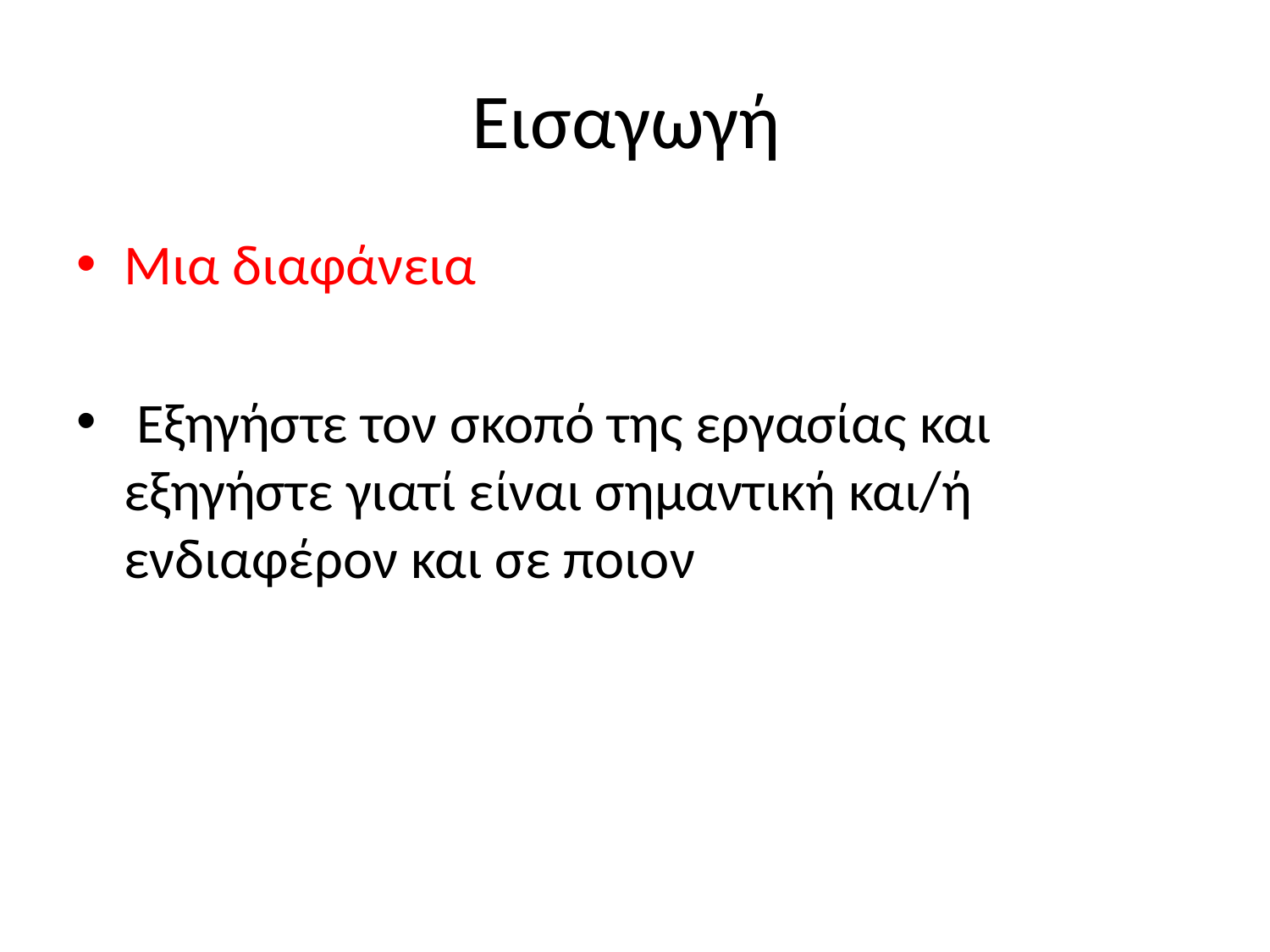

# Εισαγωγή
Μια διαφάνεια

 Εξηγήστε τον σκοπό της εργασίας και εξηγήστε γιατί είναι σημαντική και/ή ενδιαφέρον και σε ποιον